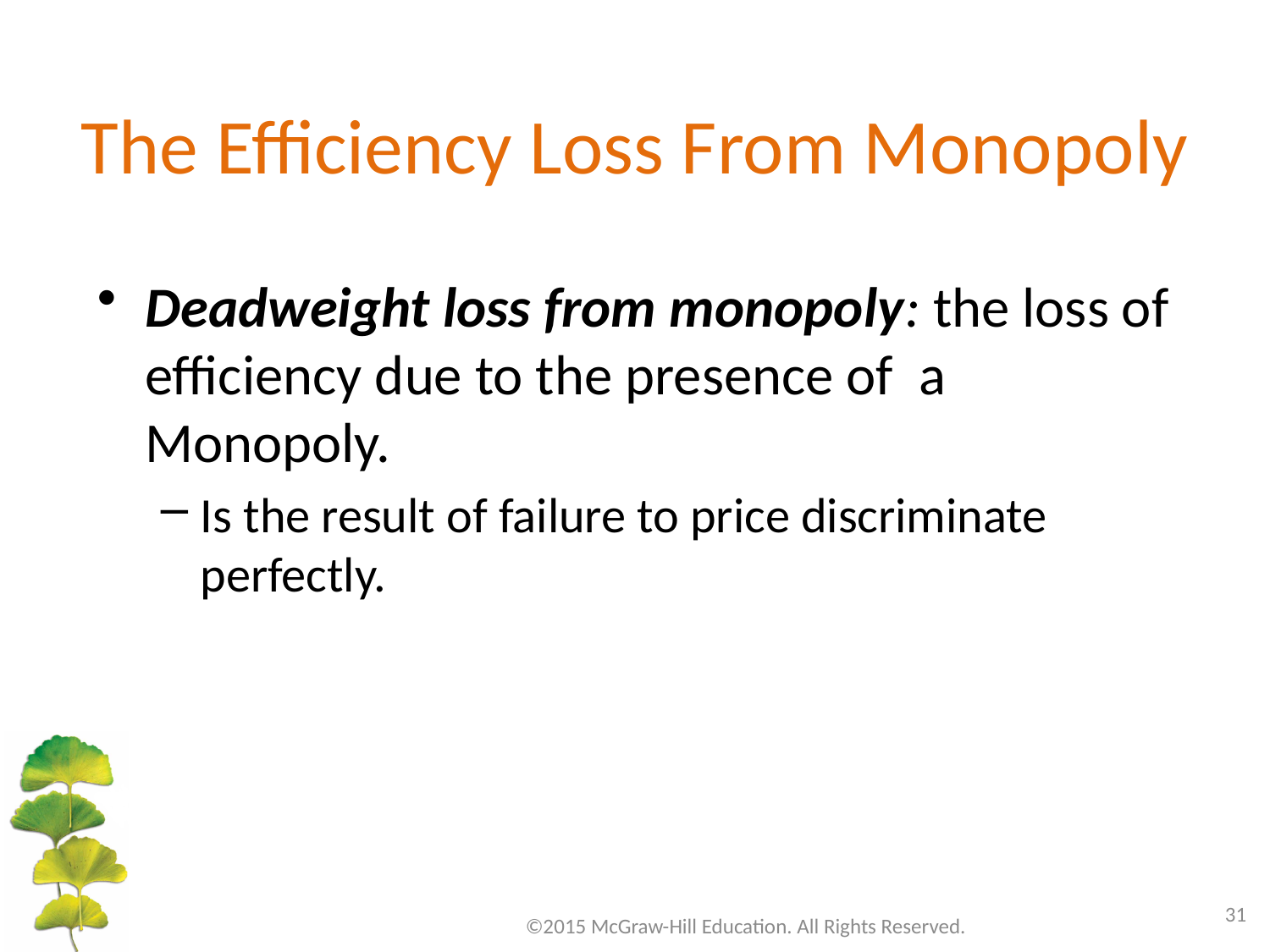

# The Efficiency Loss From Monopoly
Deadweight loss from monopoly: the loss of efficiency due to the presence of  a Monopoly.
Is the result of failure to price discriminate perfectly.
31
©2015 McGraw-Hill Education. All Rights Reserved.